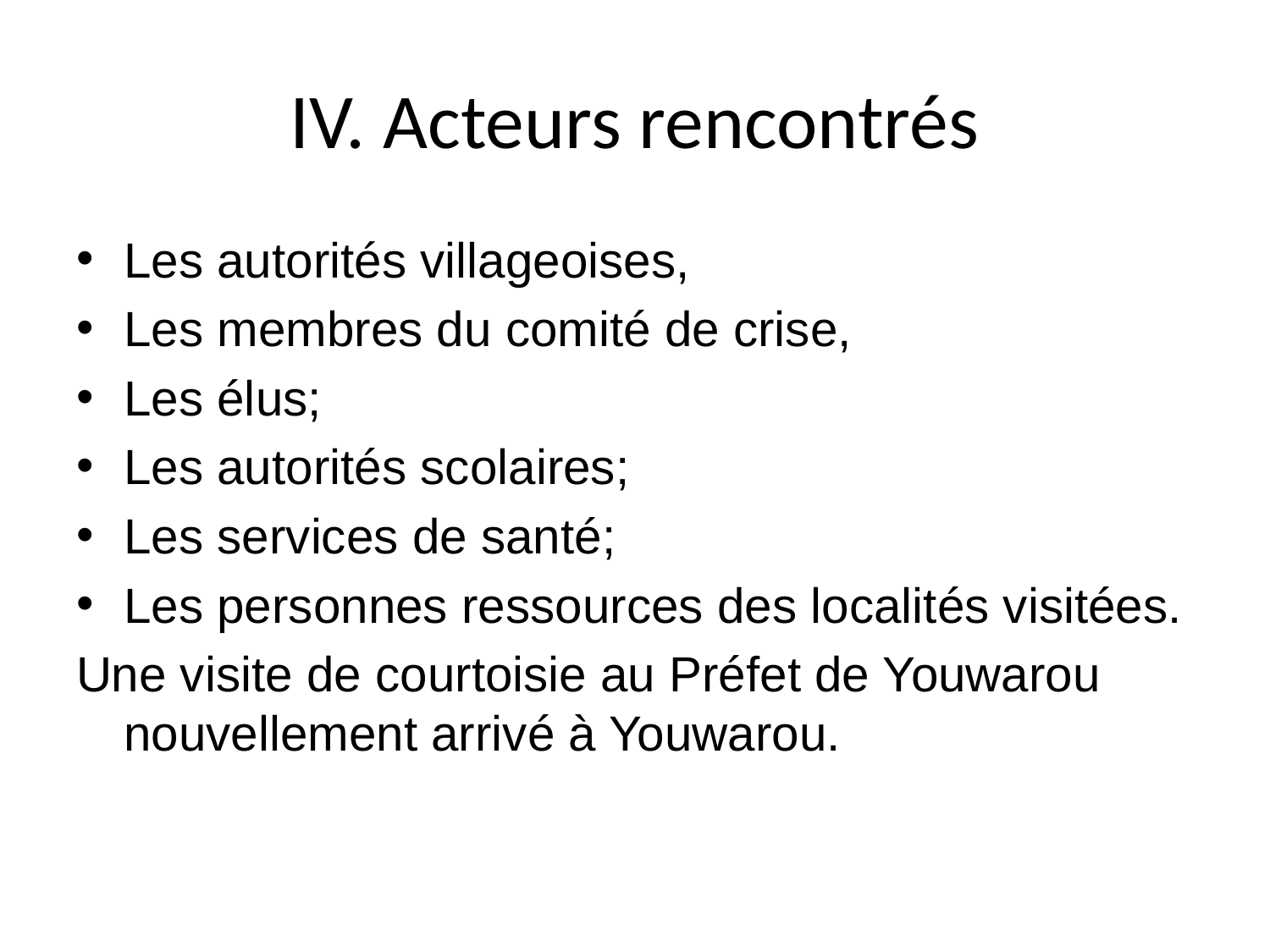

# IV. Acteurs rencontrés
Les autorités villageoises,
Les membres du comité de crise,
Les élus;
Les autorités scolaires;
Les services de santé;
Les personnes ressources des localités visitées.
Une visite de courtoisie au Préfet de Youwarou nouvellement arrivé à Youwarou.